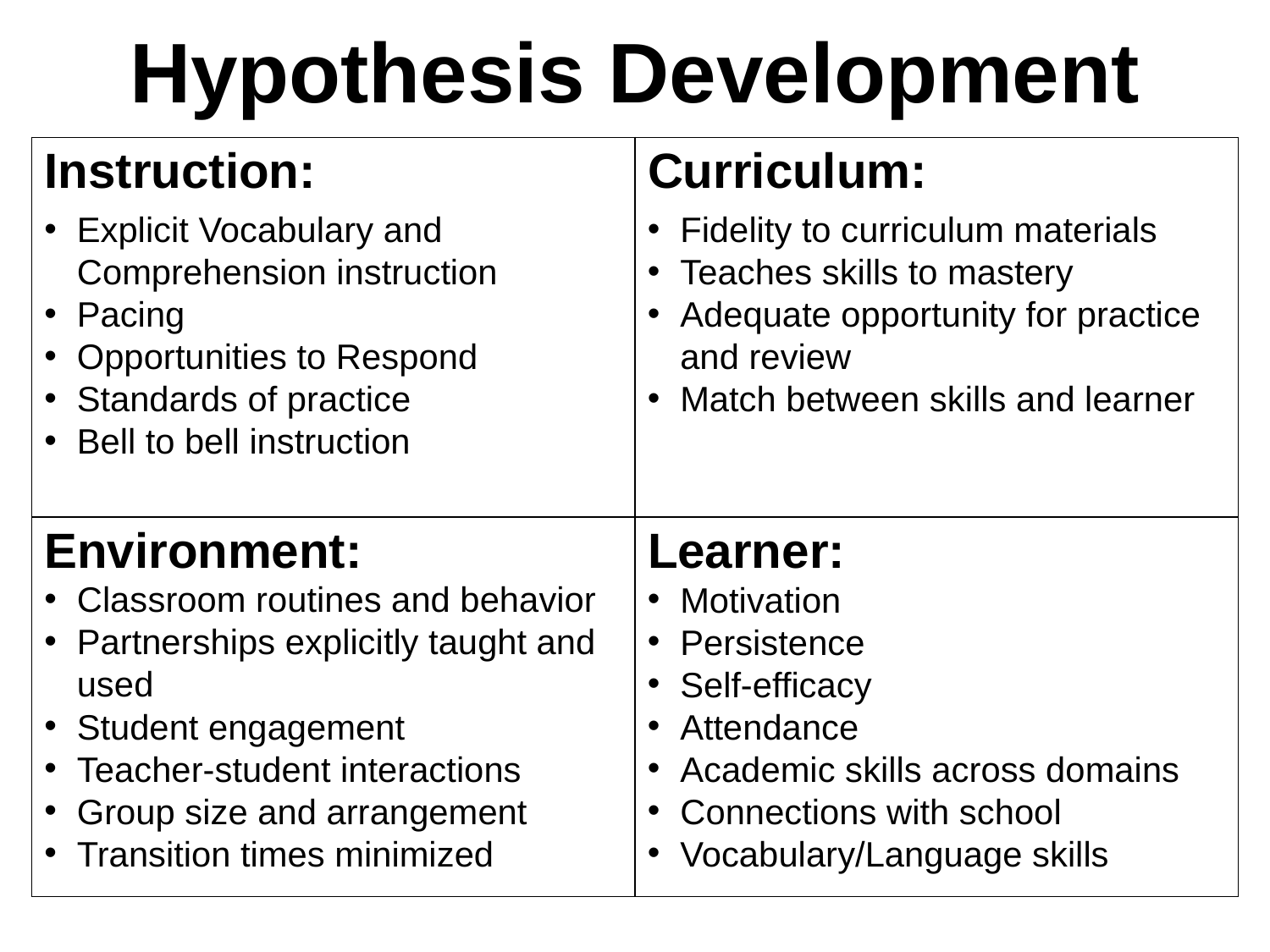

# Hypothesis Development
| Instruction: | Curriculum: |
| --- | --- |
| Environment: | Learner: |
Explicit Vocabulary and Comprehension instruction
Pacing
Opportunities to Respond
Standards of practice
Bell to bell instruction
Fidelity to curriculum materials
Teaches skills to mastery
Adequate opportunity for practice and review
Match between skills and learner

Classroom routines and behavior
Partnerships explicitly taught and used
Student engagement
Teacher-student interactions
Group size and arrangement
Transition times minimized

Motivation
Persistence
Self-efficacy
Attendance
Academic skills across domains
Connections with school
Vocabulary/Language skills